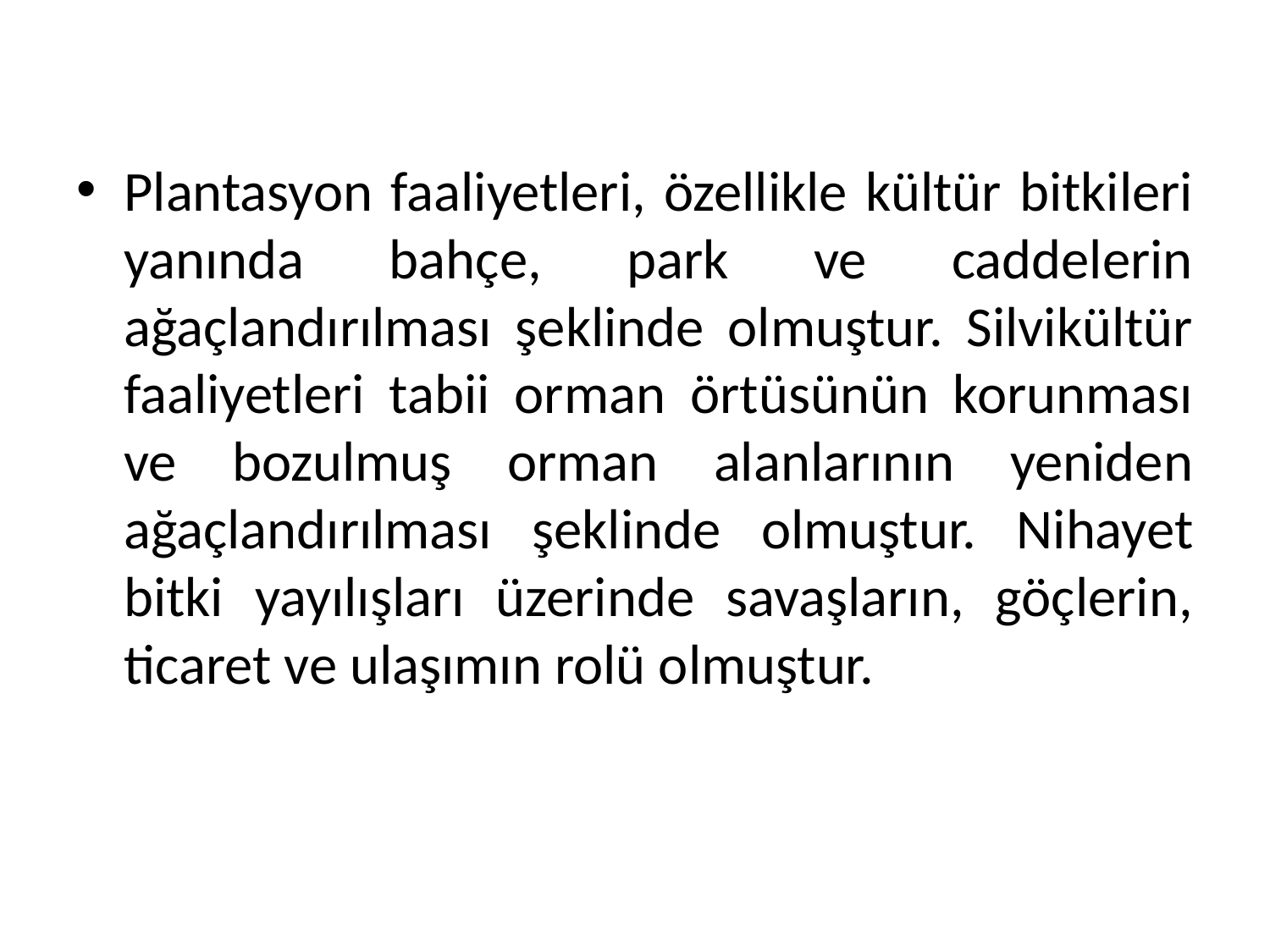

Plantasyon faaliyetleri, özellikle kültür bitkileri yanında bahçe, park ve caddelerin ağaçlandırılması şeklinde olmuştur. Silvikültür faaliyetleri tabii orman örtüsünün korunması ve bozulmuş orman alanlarının yeniden ağaçlandırılması şeklinde olmuştur. Nihayet bitki yayılışları üzerinde savaşların, göçlerin, ticaret ve ulaşımın rolü olmuştur.